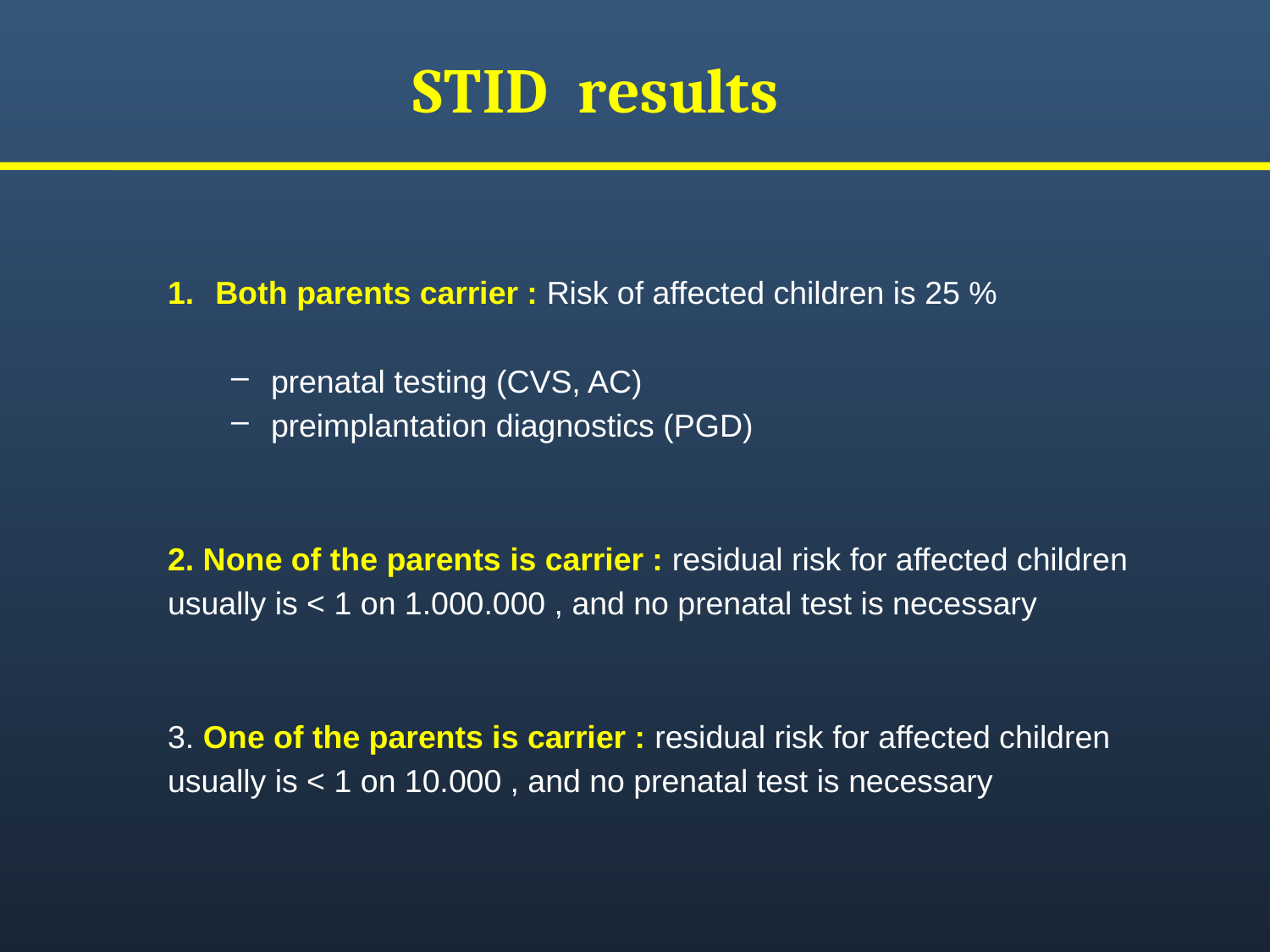

# STID  results

1. 	Both parents carrier : Risk of affected children is 25 %

prenatal testing (CVS, AC)
preimplantation diagnostics (PGD)

2. None of the parents is carrier : residual risk for affected children
usually is < 1 on 1.000.000 , and no prenatal test is necessary

3. One of the parents is carrier : residual risk for affected children
usually is < 1 on 10.000 , and no prenatal test is necessary